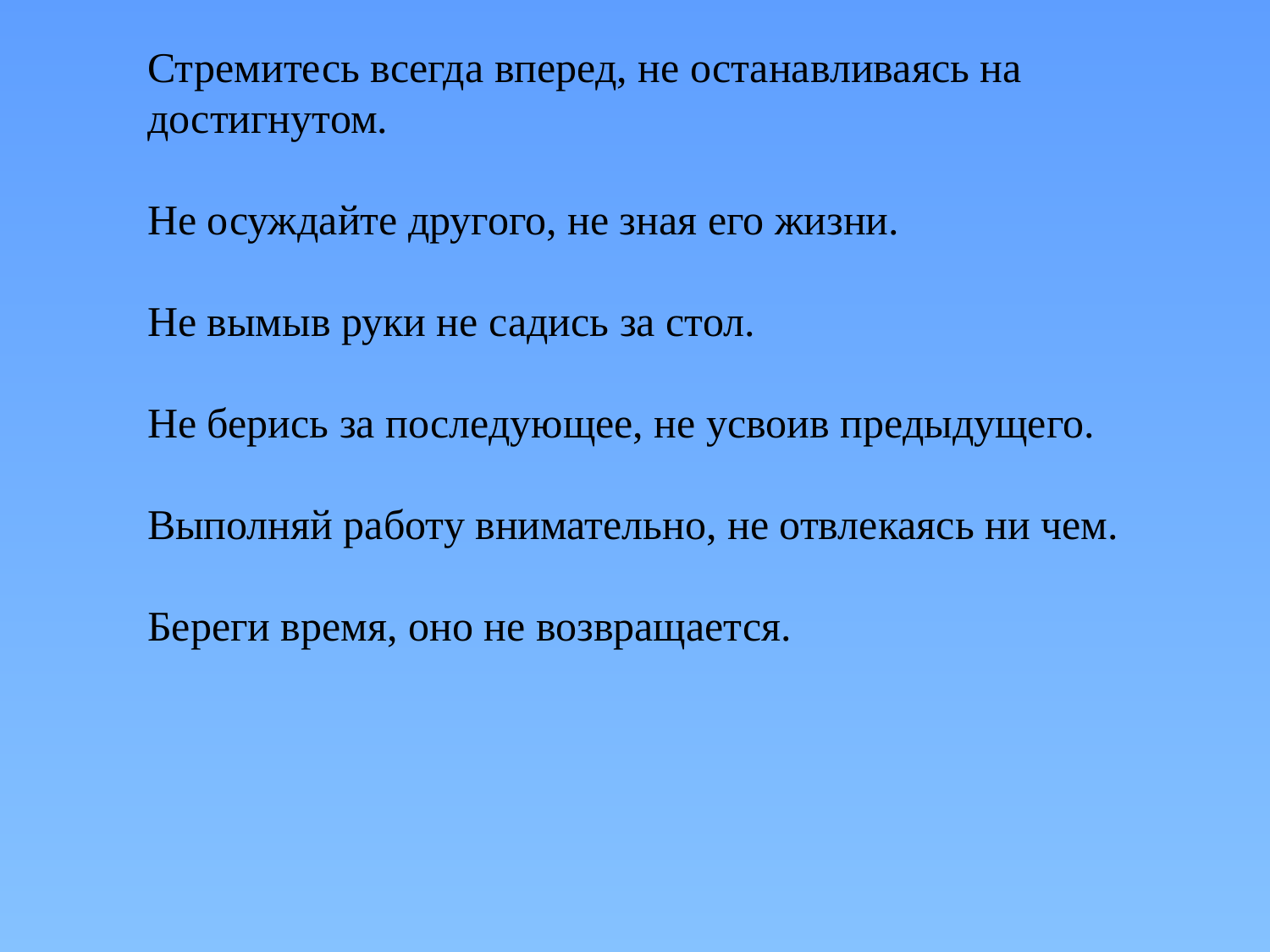

Стремитесь всегда вперед, не останавливаясь на достигнутом.

Не осуждайте другого, не зная его жизни.

Не вымыв руки не садись за стол.

Не берись за последующее, не усвоив предыдущего.

Выполняй работу внимательно, не отвлекаясь ни чем.

Береги время, оно не возвращается.